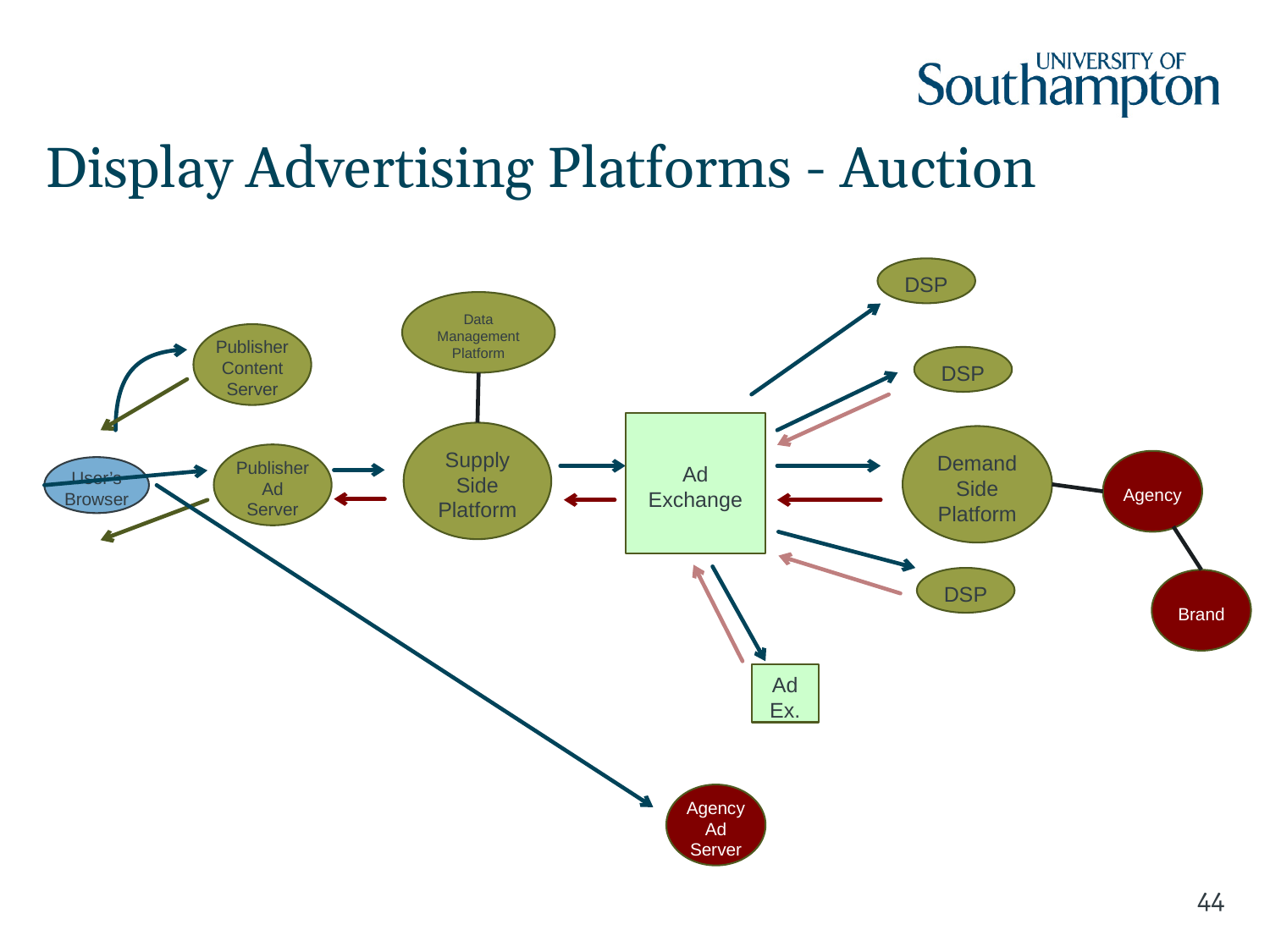

# Display Advertising Platforms - Auction

DSP

Data
Management
Platform

Publisher
Content
Server

DSP

Supply
Side
Platform

Demand
Side
Platform
Ad
Exchange

Publisher
Ad
Server

Agency
User’s
Browser

Brand

DSP
Ad
Ex.

Agency
Ad
Server
44